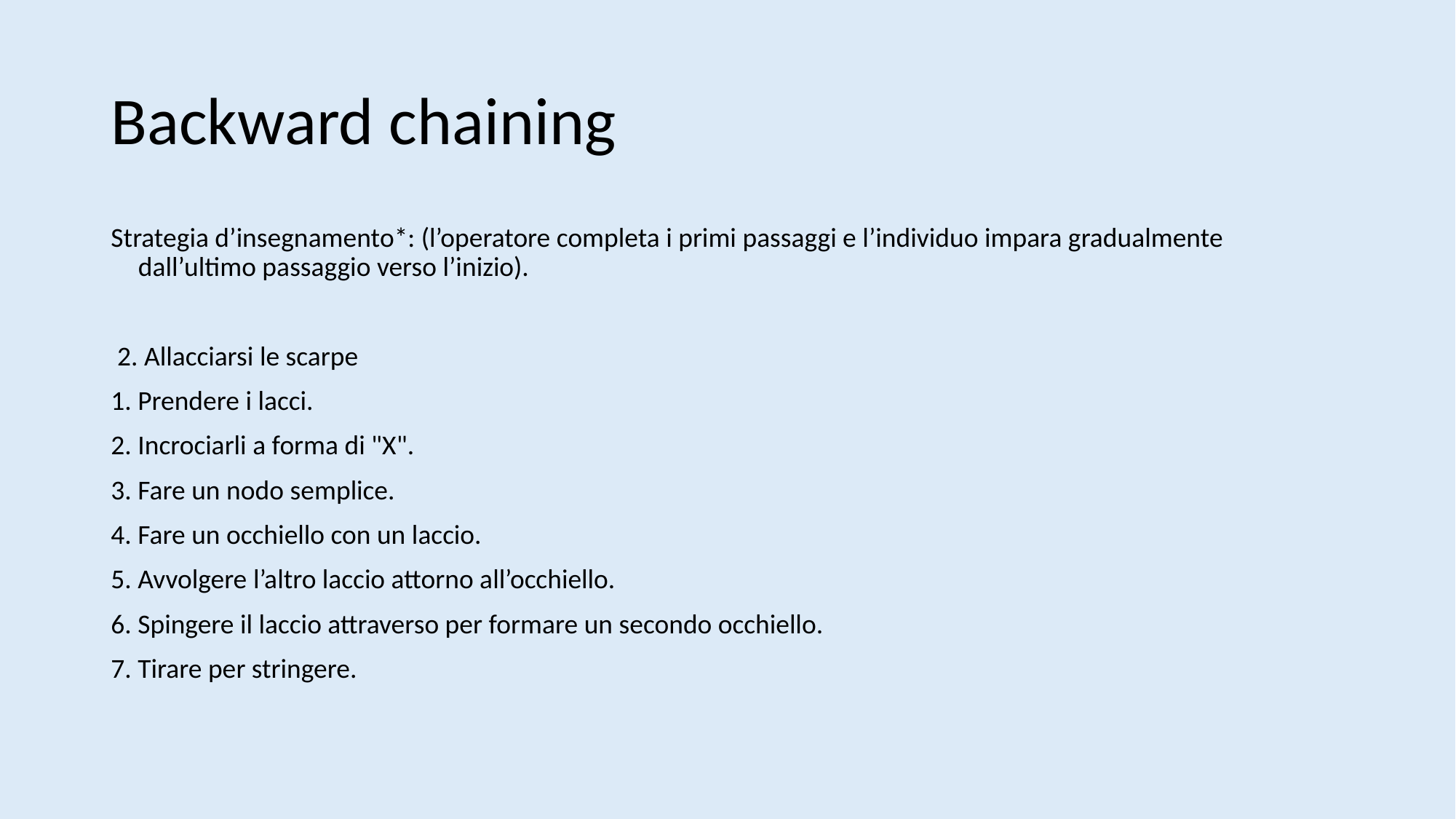

# Backward chaining
Strategia d’insegnamento*: (l’operatore completa i primi passaggi e l’individuo impara gradualmente dall’ultimo passaggio verso l’inizio).

 2. Allacciarsi le scarpe
1. Prendere i lacci.
2. Incrociarli a forma di "X".
3. Fare un nodo semplice.
4. Fare un occhiello con un laccio.
5. Avvolgere l’altro laccio attorno all’occhiello.
6. Spingere il laccio attraverso per formare un secondo occhiello.
7. Tirare per stringere.